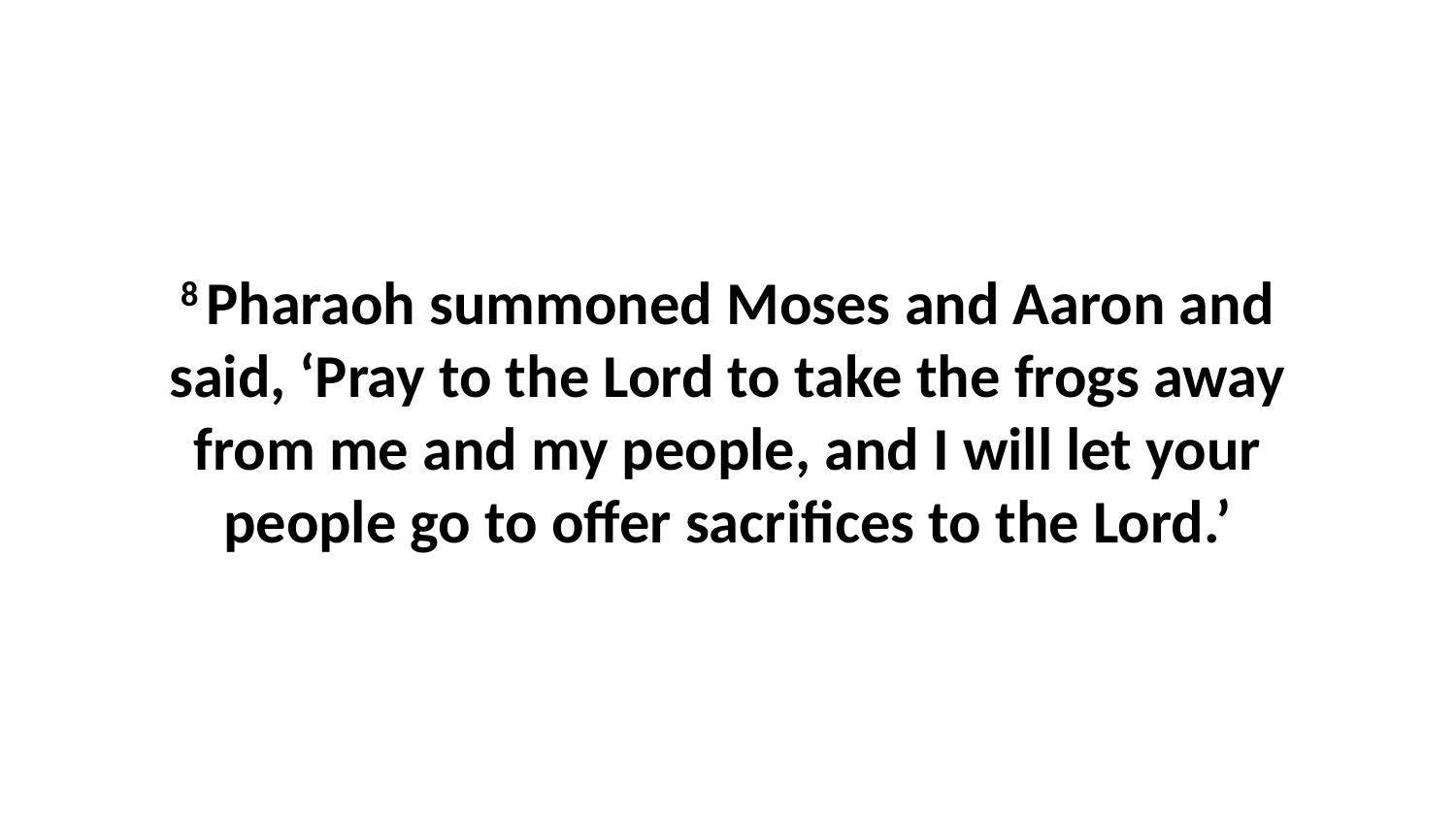

8 Pharaoh summoned Moses and Aaron and said, ‘Pray to the Lord to take the frogs away from me and my people, and I will let your people go to offer sacrifices to the Lord.’